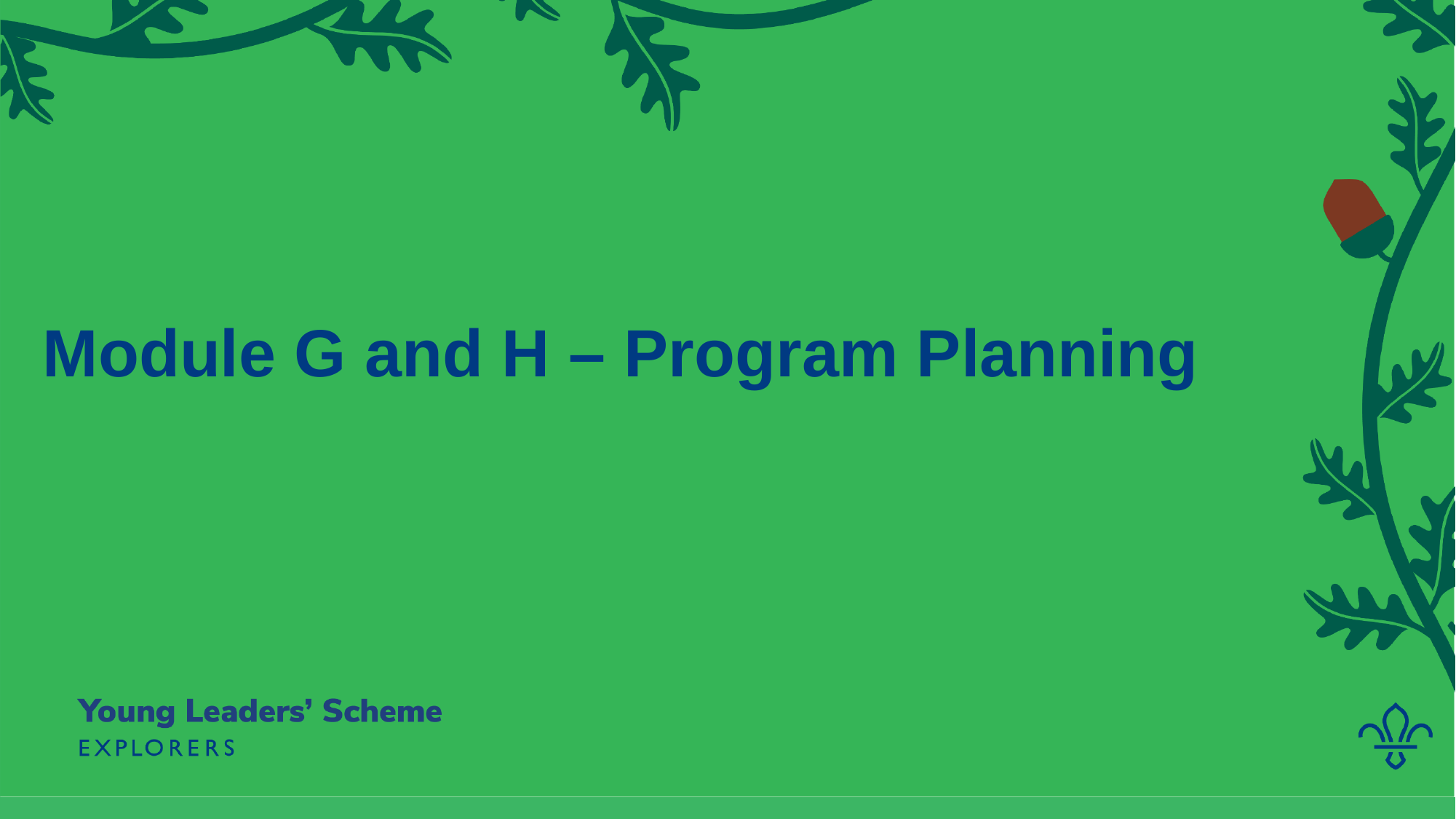

# Module G and H – Program Planning